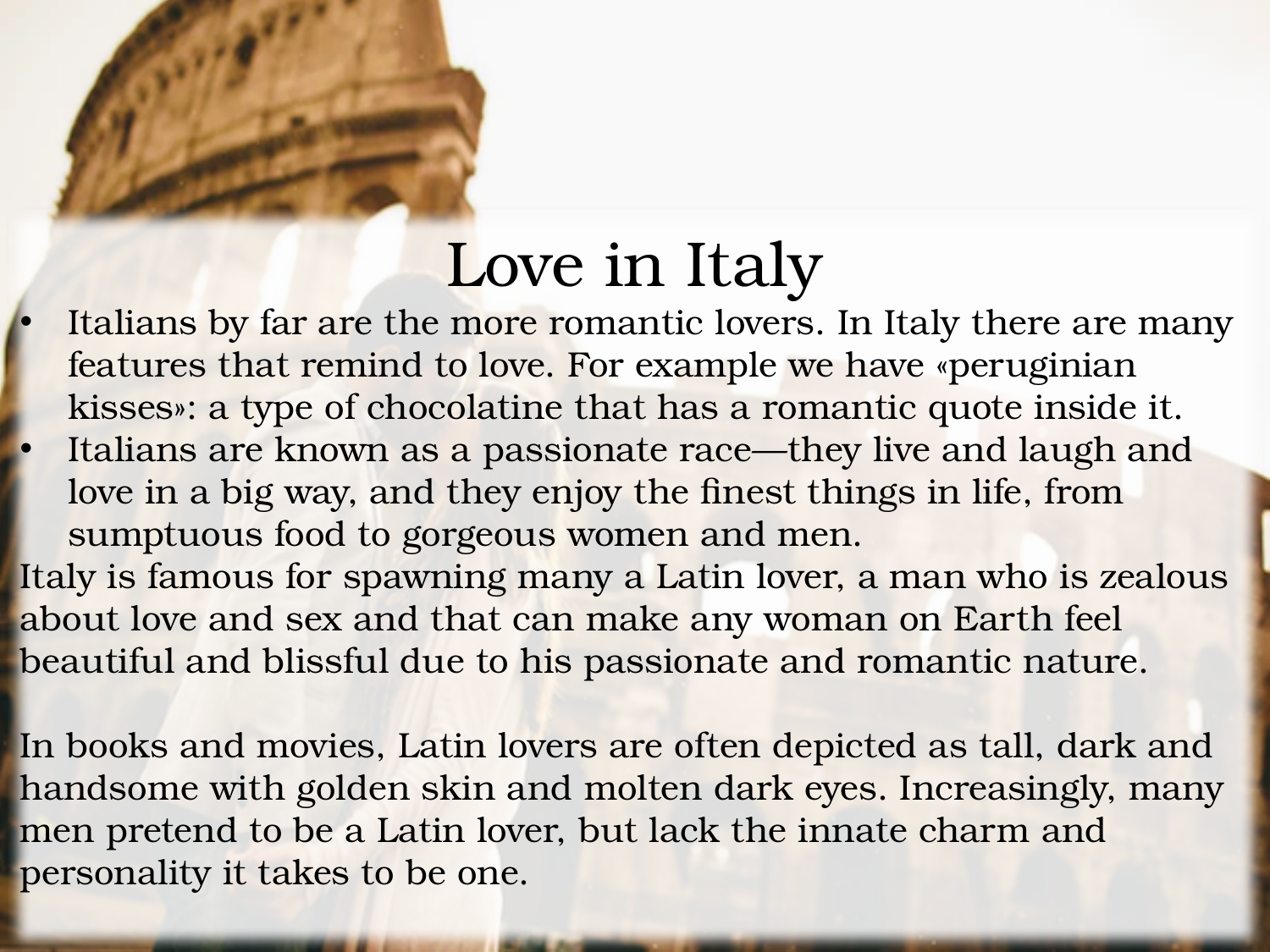

Love in Italy
Italians by far are the more romantic lovers. In Italy there are many features that remind to love. For example we have «peruginian kisses»: a type of chocolatine that has a romantic quote inside it.
Italians are known as a passionate race—they live and laugh and love in a big way, and they enjoy the finest things in life, from sumptuous food to gorgeous women and men.
Italy is famous for spawning many a Latin lover, a man who is zealous about love and sex and that can make any woman on Earth feel beautiful and blissful due to his passionate and romantic nature.

In books and movies, Latin lovers are often depicted as tall, dark and handsome with golden skin and molten dark eyes. Increasingly, many men pretend to be a Latin lover, but lack the innate charm and personality it takes to be one.